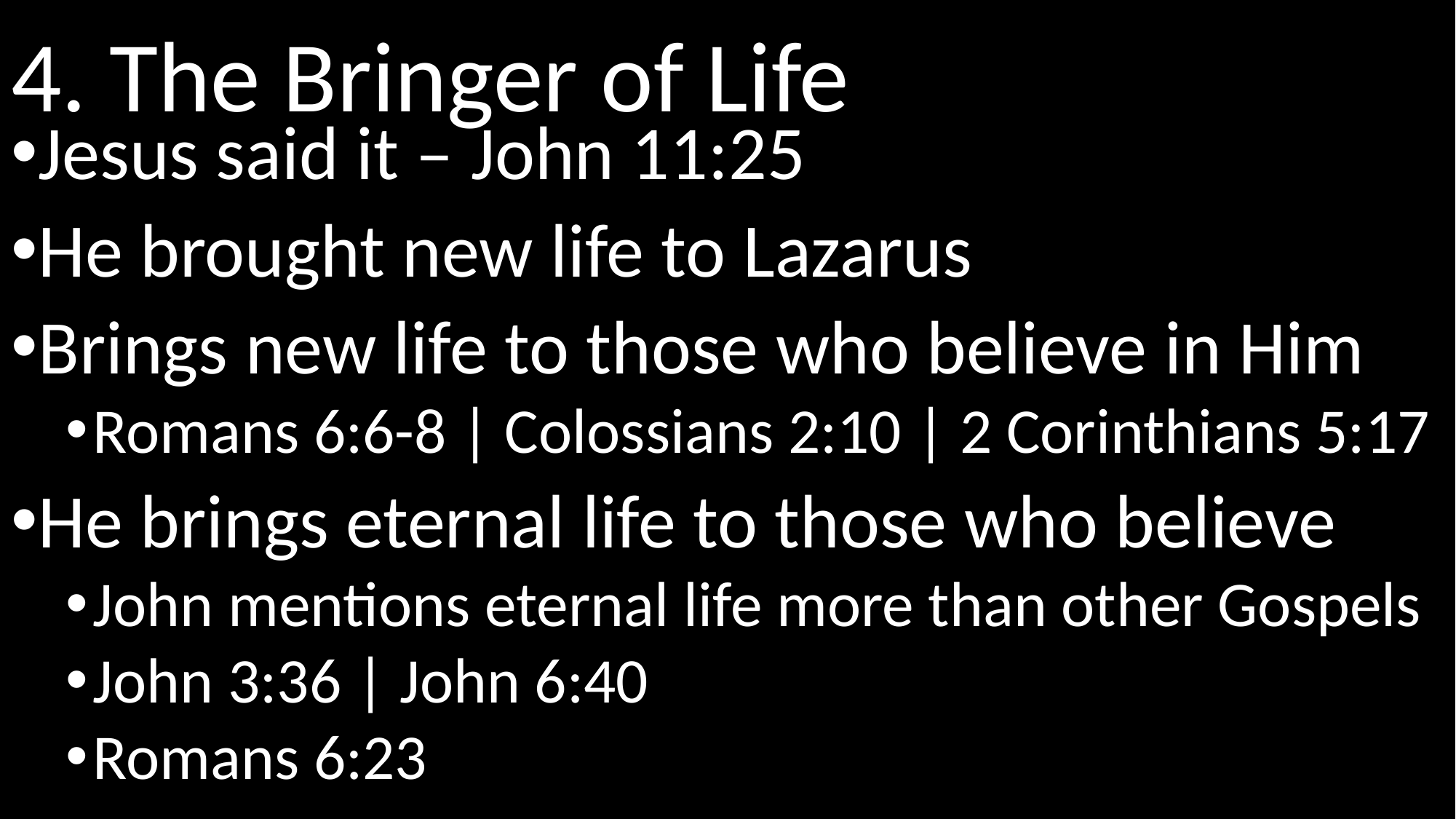

# 4. The Bringer of Life
Jesus said it – John 11:25
He brought new life to Lazarus
Brings new life to those who believe in Him
Romans 6:6-8 | Colossians 2:10 | 2 Corinthians 5:17
He brings eternal life to those who believe
John mentions eternal life more than other Gospels
John 3:36 | John 6:40
Romans 6:23